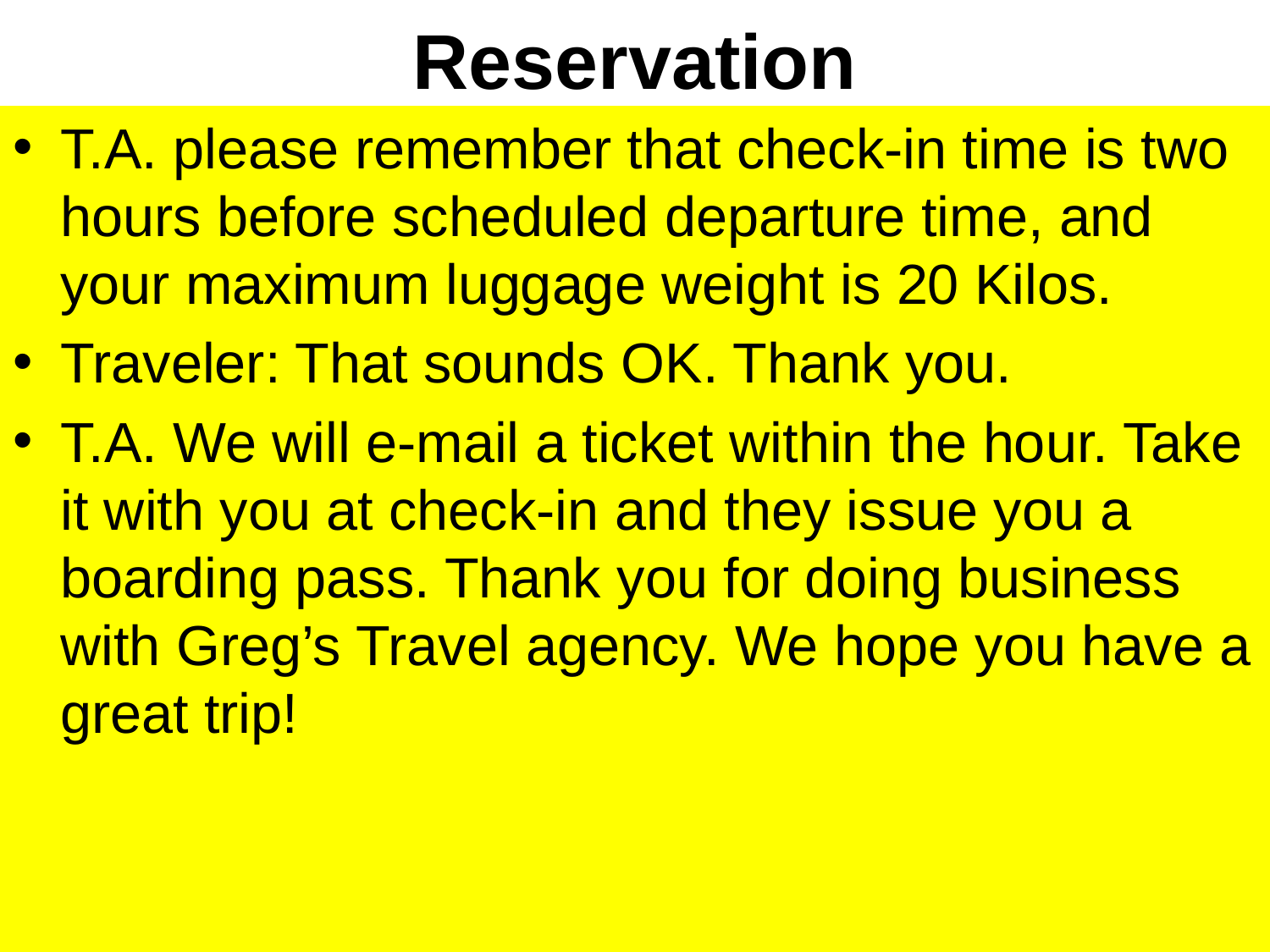

# Reservation
T.A. please remember that check-in time is two hours before scheduled departure time, and your maximum luggage weight is 20 Kilos.
Traveler: That sounds OK. Thank you.
T.A. We will e-mail a ticket within the hour. Take it with you at check-in and they issue you a boarding pass. Thank you for doing business with Greg’s Travel agency. We hope you have a great trip!